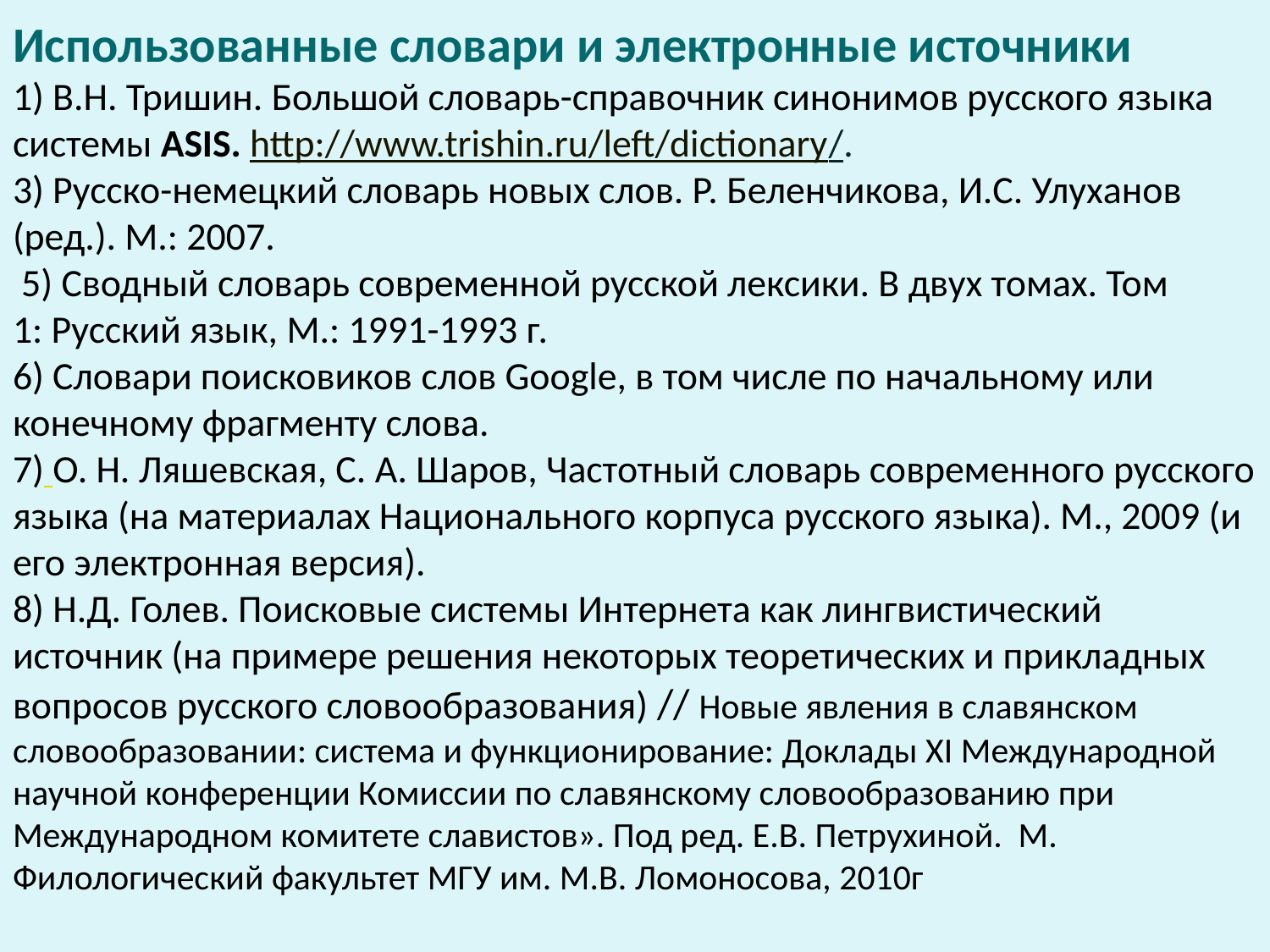

# Использованные словари и электронные источники 1) В.Н. Тришин. Большой словарь-справочник синонимов русского языка системы ASIS. http://www.trishin.ru/left/dictionary/. 3) Русско-немецкий словарь новых слов. Р. Беленчикова, И.С. Улуханов (ред.). М.: 2007.  5) Сводный словарь современной русской лексики. В двух томах. Том 1: Русский язык, М.: 1991-1993 г. 6) Словари поисковиков слов Google, в том числе по начальному или конечному фрагменту слова. 7) О. Н. Ляшевская, С. А. Шаров, Частотный словарь современного русского языка (на материалах Национального корпуса русского языка). М., 2009 (и его электронная версия). 8) Н.Д. Голев. Поисковые системы Интернета как лингвистический источник (на примере решения некоторых теоретических и прикладных вопросов русского словообразования) // Новые явления в славянском словообразовании: система и функционирование: Доклады XI Международной научной конференции Комиссии по славянскому словообразованию при Международном комитете славистов». Под ред. Е.В. Петрухиной.  М. Филологический факультет МГУ им. М.В. Ломоносова, 2010г